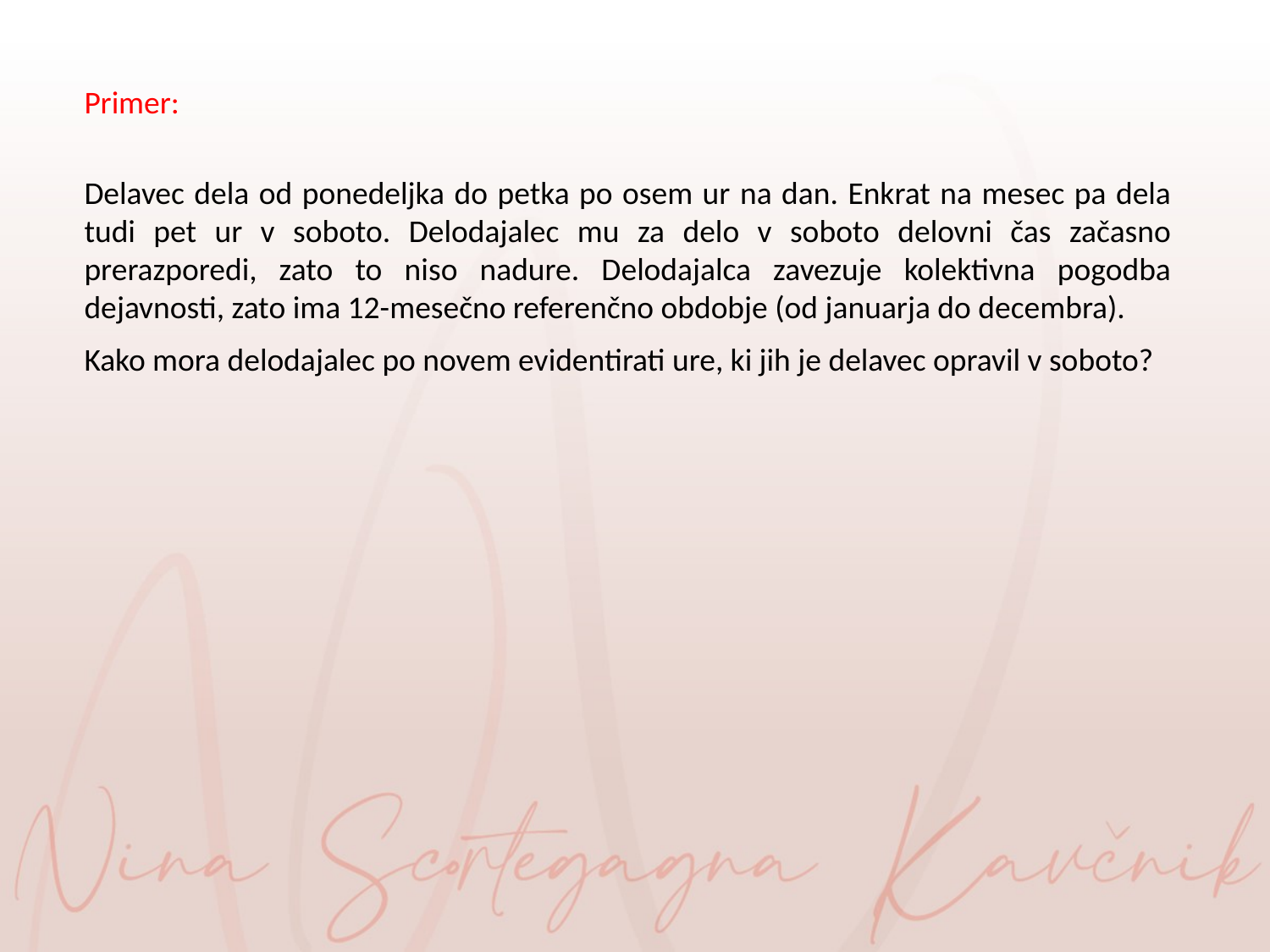

Primer:

Delavec dela od ponedeljka do petka po osem ur na dan. Enkrat na mesec pa dela tudi pet ur v soboto. Delodajalec mu za delo v soboto delovni čas začasno prerazporedi, zato to niso nadure. Delodajalca zavezuje kolektivna pogodba dejavnosti, zato ima 12-mesečno referenčno obdobje (od januarja do decembra).
Kako mora delodajalec po novem evidentirati ure, ki jih je delavec opravil v soboto?